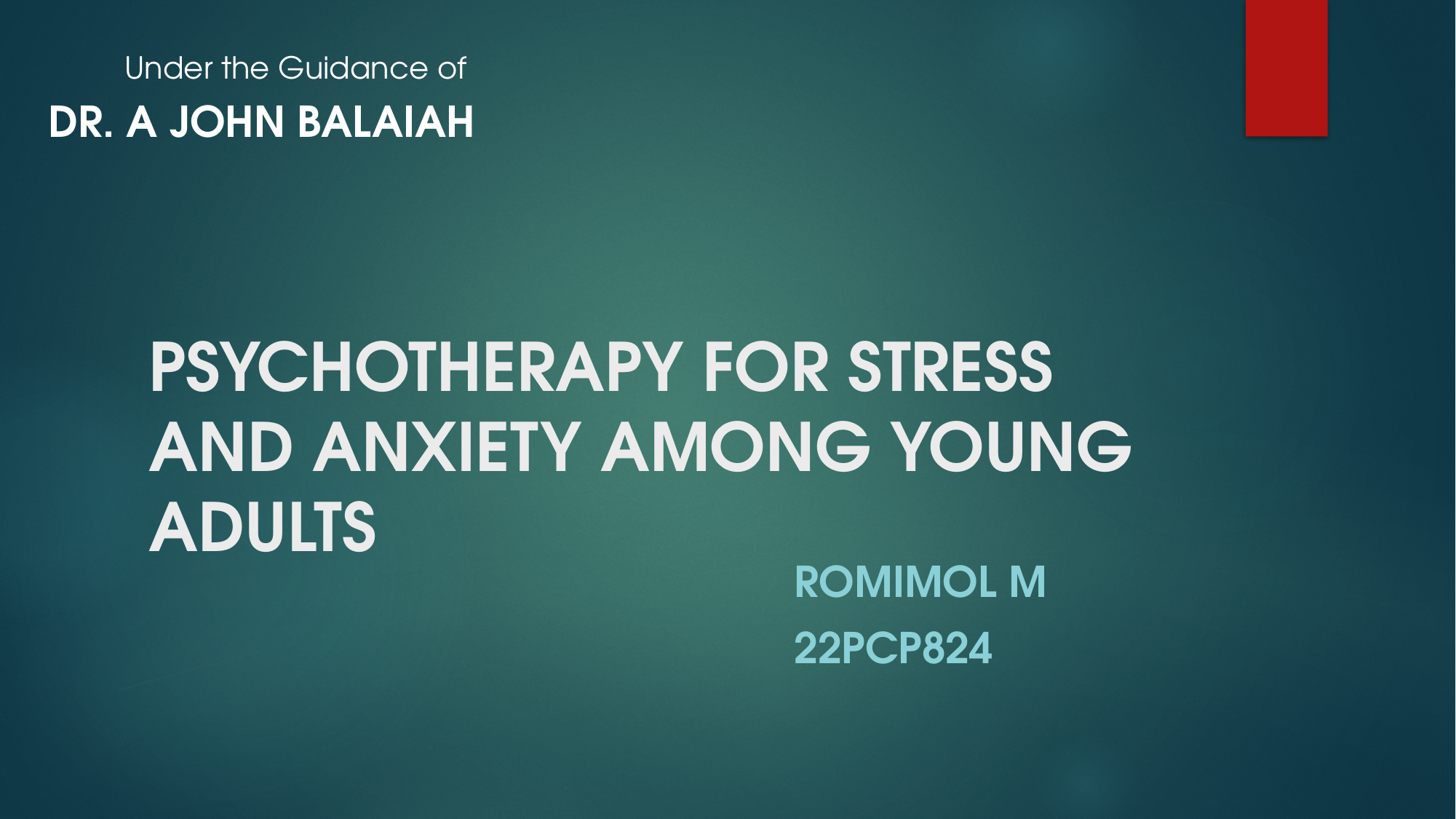

Under the Guidance of
DR. A JOHN BALAIAH
# PSYCHOTHERAPY FOR STRESS AND ANXIETY AMONG YOUNG ADULTS
ROMIMOL M
22PCP824